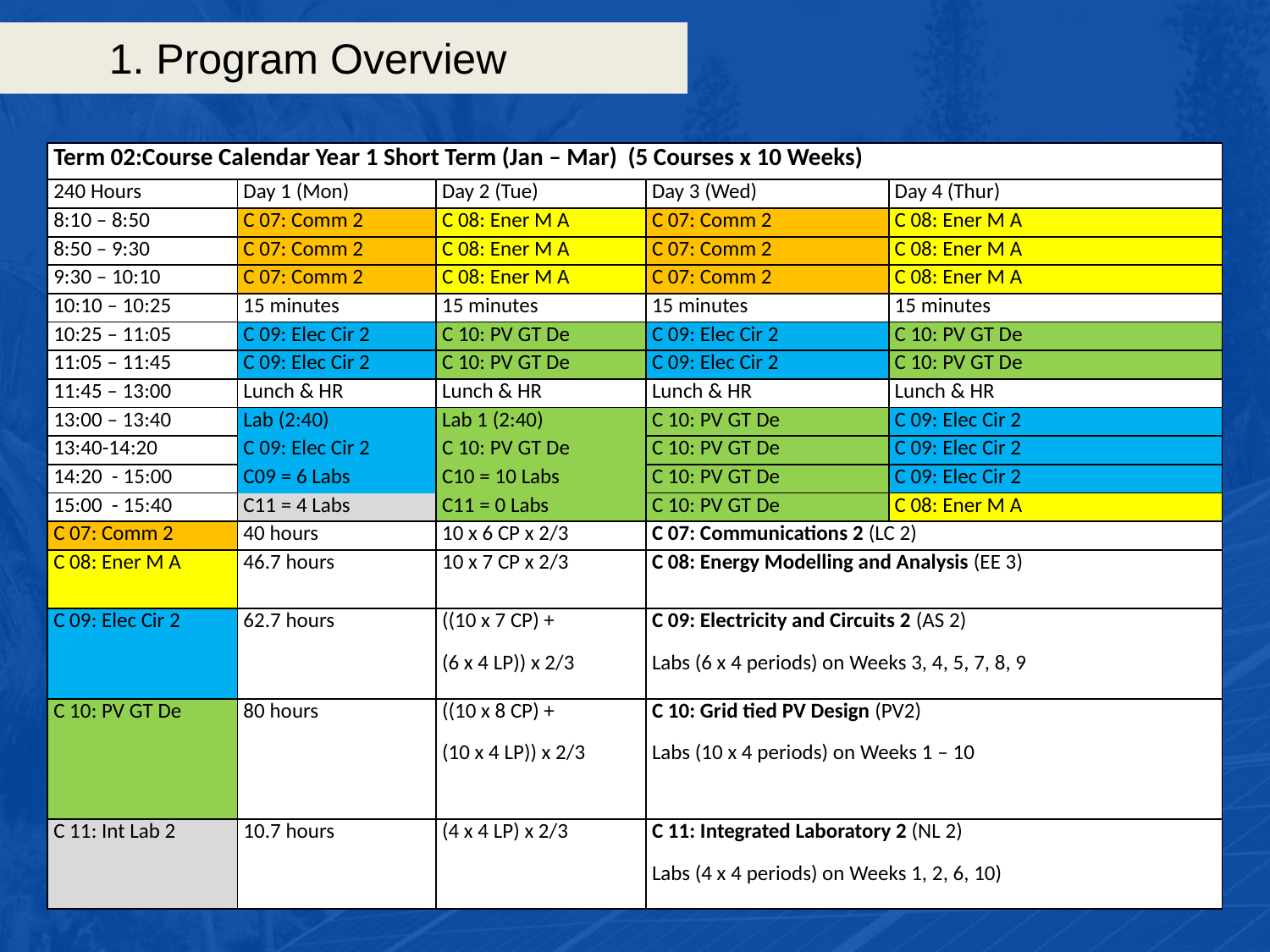

# 1. Program Overview
| Term 02:Course Calendar Year 1 Short Term (Jan – Mar) (5 Courses x 10 Weeks) |  |  |  |  |
| --- | --- | --- | --- | --- |
| 240 Hours | Day 1 (Mon) | Day 2 (Tue) | Day 3 (Wed) | Day 4 (Thur) |
| 8:10 – 8:50 | C 07: Comm 2 | C 08: Ener M A | C 07: Comm 2 | C 08: Ener M A |
| 8:50 – 9:30 | C 07: Comm 2 | C 08: Ener M A | C 07: Comm 2 | C 08: Ener M A |
| 9:30 – 10:10 | C 07: Comm 2 | C 08: Ener M A | C 07: Comm 2 | C 08: Ener M A |
| 10:10 – 10:25 | 15 minutes | 15 minutes | 15 minutes | 15 minutes |
| 10:25 – 11:05 | C 09: Elec Cir 2 | C 10: PV GT De | C 09: Elec Cir 2 | C 10: PV GT De |
| 11:05 – 11:45 | C 09: Elec Cir 2 | C 10: PV GT De | C 09: Elec Cir 2 | C 10: PV GT De |
| 11:45 – 13:00 | Lunch & HR | Lunch & HR | Lunch & HR | Lunch & HR |
| 13:00 – 13:40 | Lab (2:40) | Lab 1 (2:40) | C 10: PV GT De | C 09: Elec Cir 2 |
| 13:40-14:20 | C 09: Elec Cir 2 | C 10: PV GT De | C 10: PV GT De | C 09: Elec Cir 2 |
| 14:20 - 15:00 | C09 = 6 Labs | C10 = 10 Labs | C 10: PV GT De | C 09: Elec Cir 2 |
| 15:00 - 15:40 | C11 = 4 Labs | C11 = 0 Labs | C 10: PV GT De | C 08: Ener M A |
| C 07: Comm 2 | 40 hours | 10 x 6 CP x 2/3 | C 07: Communications 2 (LC 2) |  |
| C 08: Ener M A | 46.7 hours | 10 x 7 CP x 2/3 | C 08: Energy Modelling and Analysis (EE 3) |  |
| C 09: Elec Cir 2 | 62.7 hours | ((10 x 7 CP) + (6 x 4 LP)) x 2/3 | C 09: Electricity and Circuits 2 (AS 2) Labs (6 x 4 periods) on Weeks 3, 4, 5, 7, 8, 9 |  |
| C 10: PV GT De | 80 hours | ((10 x 8 CP) + (10 x 4 LP)) x 2/3 | C 10: Grid tied PV Design (PV2) Labs (10 x 4 periods) on Weeks 1 – 10 |  |
| C 11: Int Lab 2 | 10.7 hours | (4 x 4 LP) x 2/3 | C 11: Integrated Laboratory 2 (NL 2) Labs (4 x 4 periods) on Weeks 1, 2, 6, 10) |  |